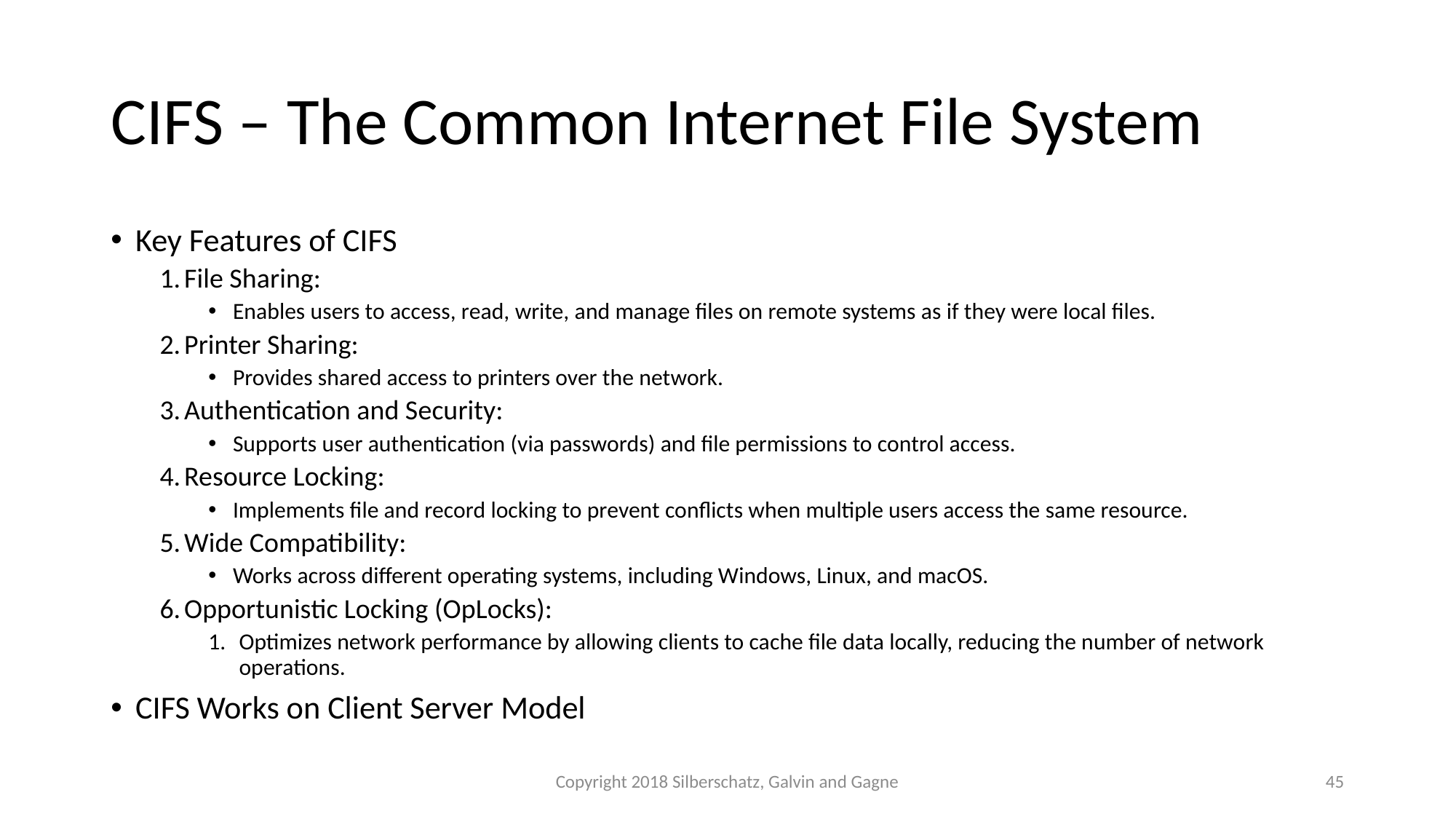

# CIFS – The Common Internet File System
Key Features of CIFS
File Sharing:
Enables users to access, read, write, and manage files on remote systems as if they were local files.
Printer Sharing:
Provides shared access to printers over the network.
Authentication and Security:
Supports user authentication (via passwords) and file permissions to control access.
Resource Locking:
Implements file and record locking to prevent conflicts when multiple users access the same resource.
Wide Compatibility:
Works across different operating systems, including Windows, Linux, and macOS.
Opportunistic Locking (OpLocks):
Optimizes network performance by allowing clients to cache file data locally, reducing the number of network operations.
CIFS Works on Client Server Model
Copyright 2018 Silberschatz, Galvin and Gagne
45